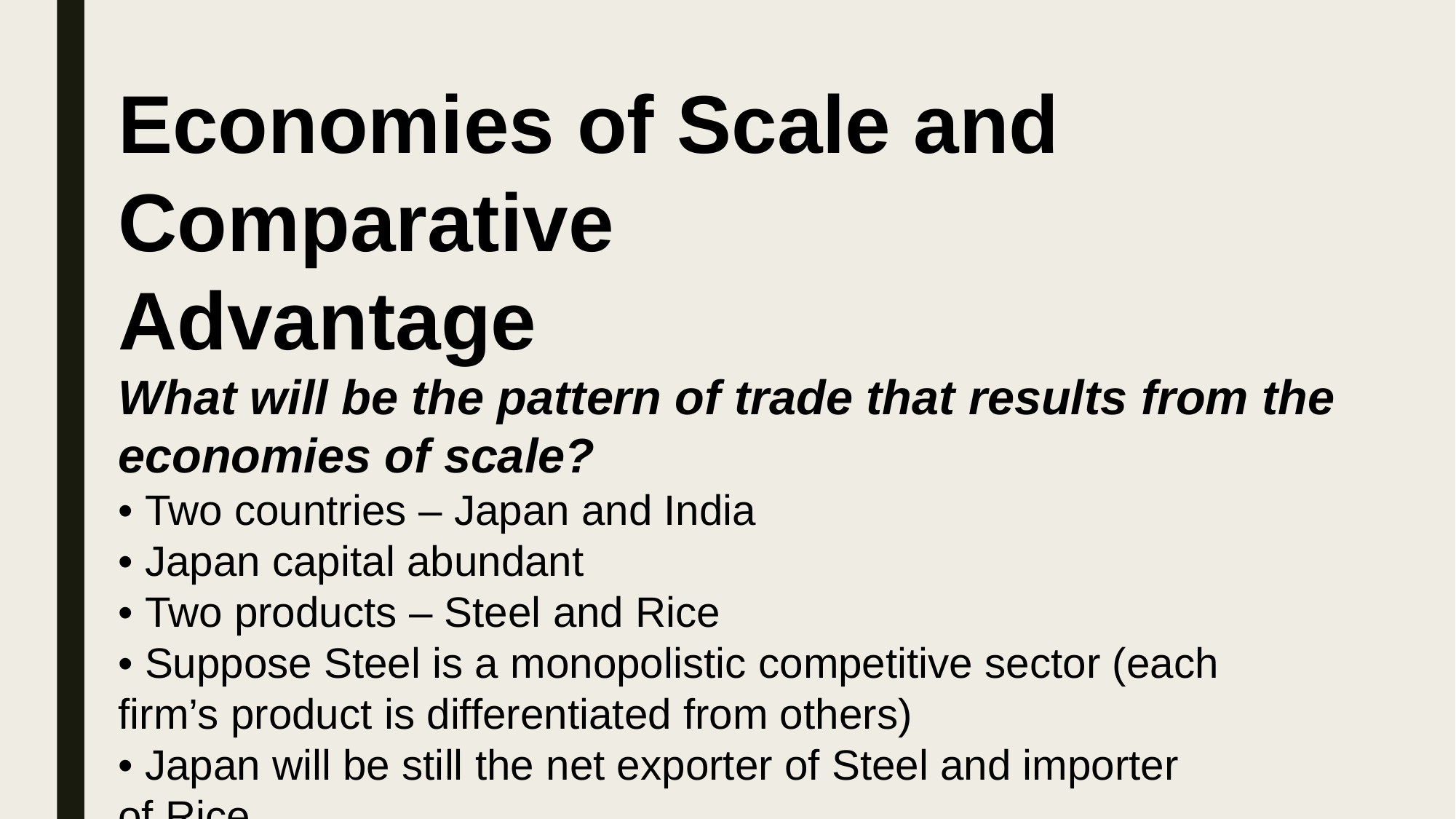

Economies of Scale and Comparative
Advantage
What will be the pattern of trade that results from the
economies of scale?
• Two countries – Japan and India
• Japan capital abundant
• Two products – Steel and Rice
• Suppose Steel is a monopolistic competitive sector (each
firm’s product is differentiated from others)
• Japan will be still the net exporter of Steel and importer
of Rice